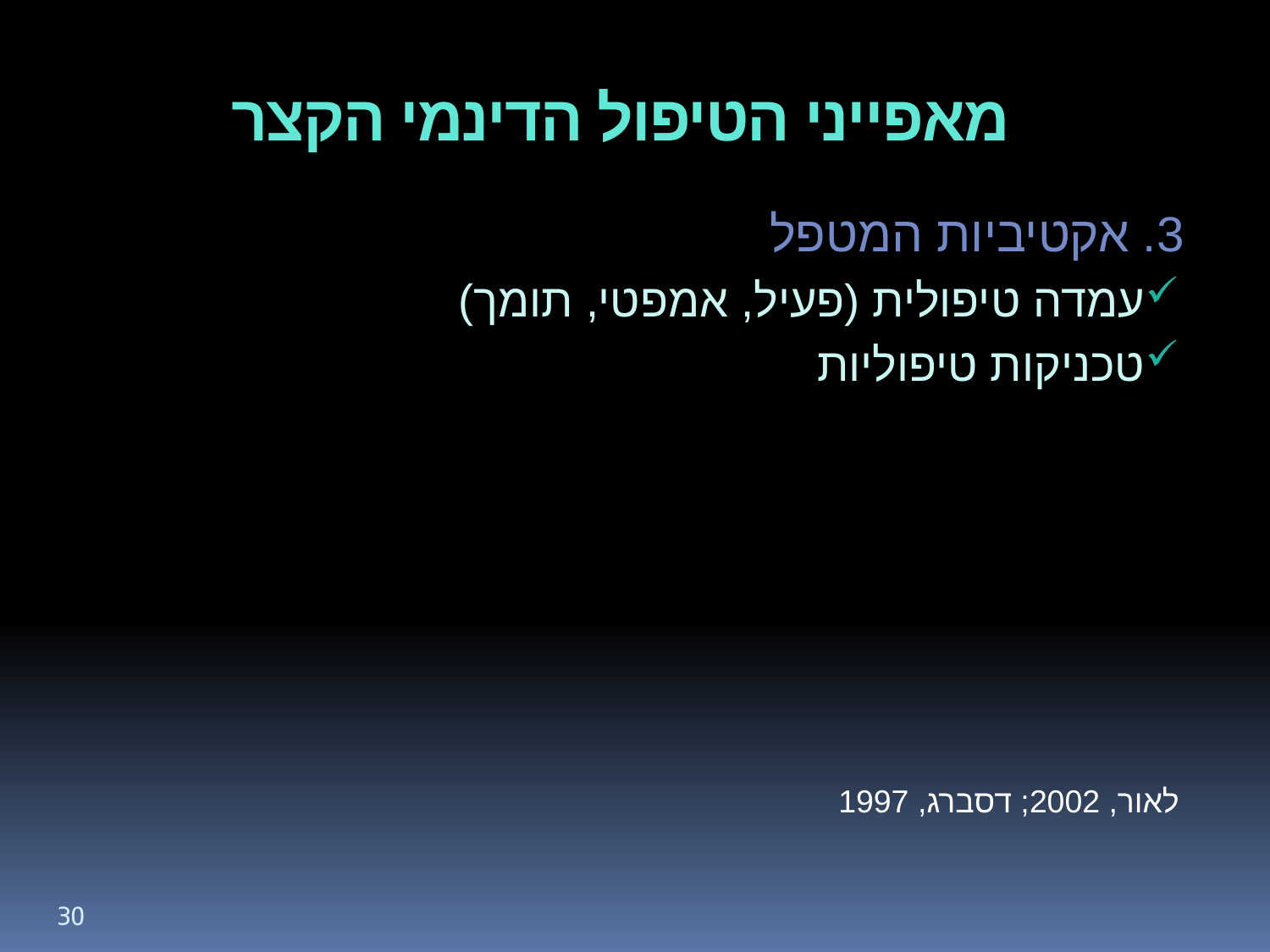

# מאפייני הטיפול הדינמי הקצר
3. אקטיביות המטפל
	עמדה טיפולית (פעיל, אמפטי, תומך)
	טכניקות טיפוליות

לאור, 2002; דסברג, 1997

30